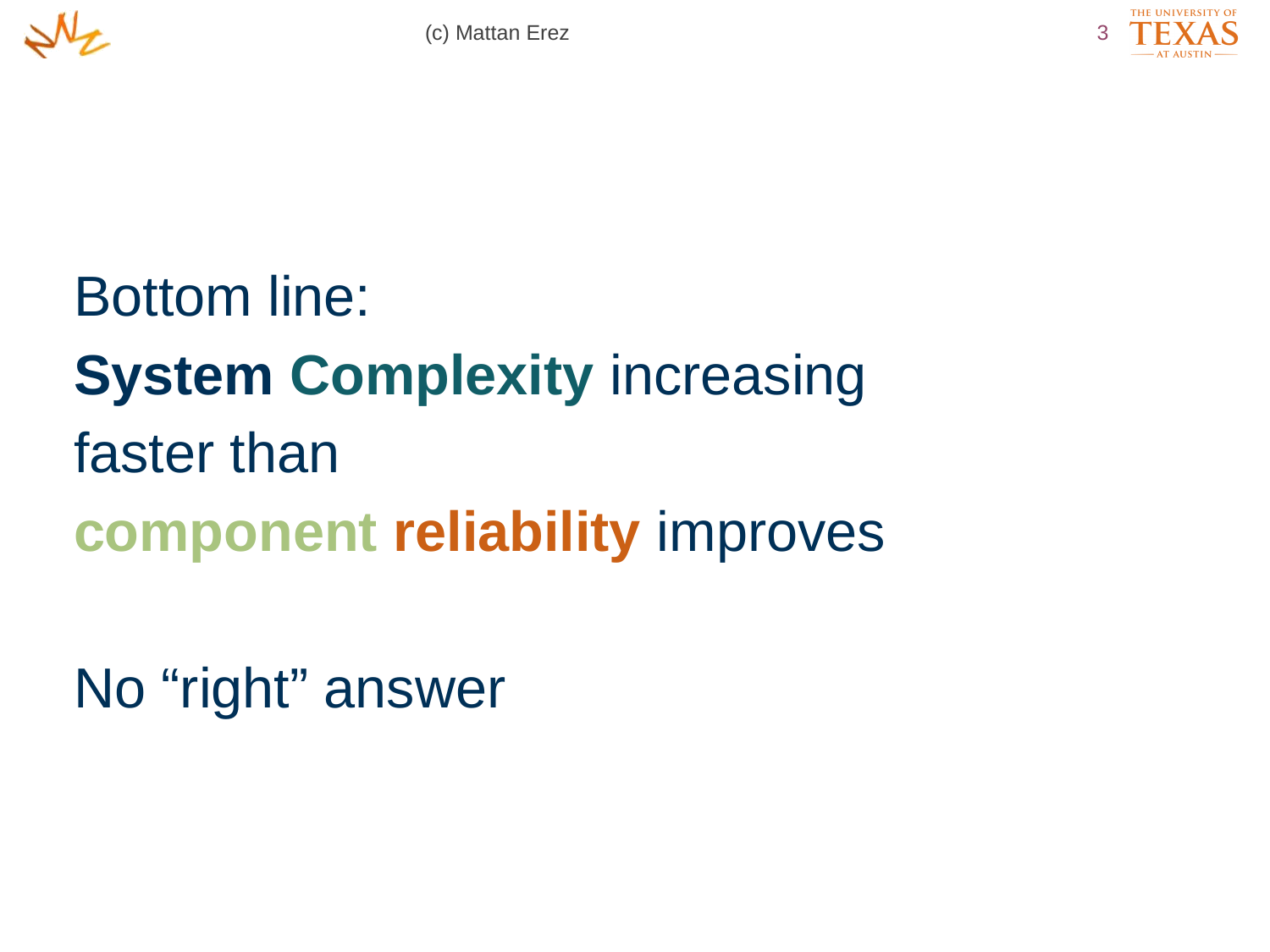

(c) Mattan Erez
3
Bottom line:
System Complexity increasing
faster than
component reliability improves

No “right” answer